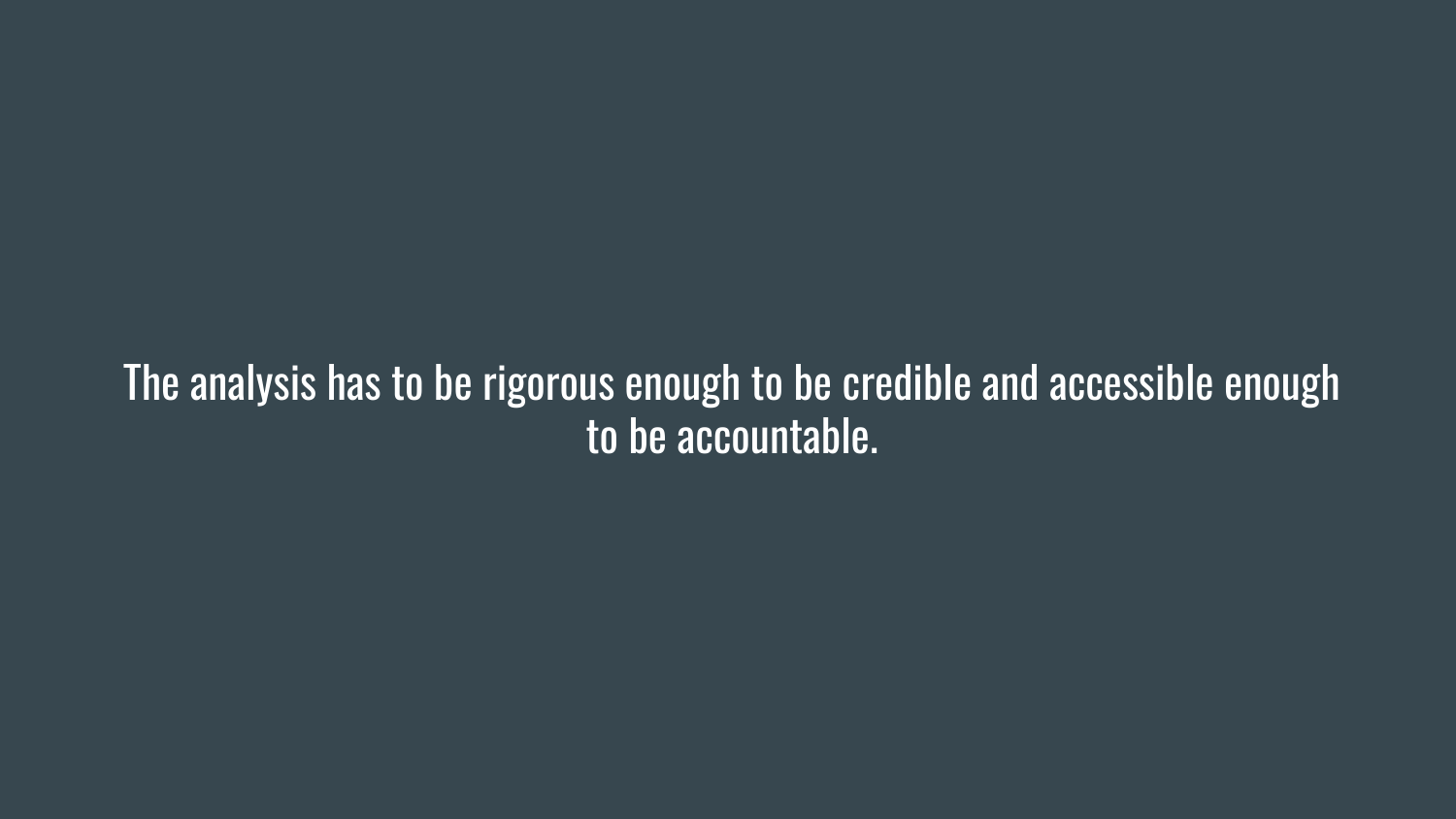

# The analysis has to be rigorous enough to be credible and accessible enough to be accountable.